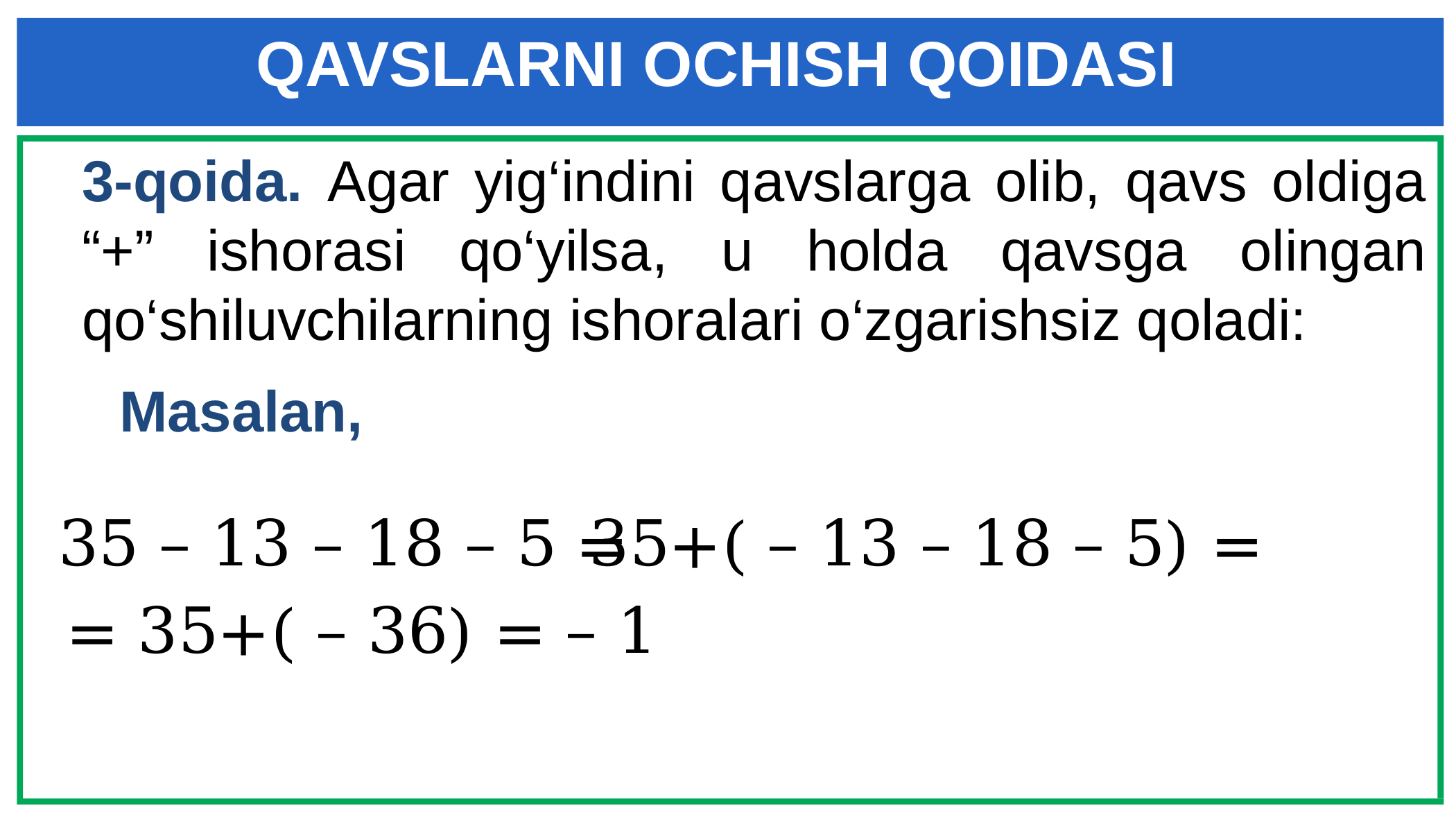

QAVSLARNI OCHISH QOIDASI
3-qoida. Agar yig‘indini qavslarga olib, qavs oldiga “+” ishorasi qo‘yilsa, u holda qavsga olingan qo‘shiluvchilarning ishoralari o‘zgarishsiz qoladi:
 Masalan,
35+( – 13 – 18 – 5) =
35 – 13 – 18 – 5 =
= 35+( – 36) = – 1